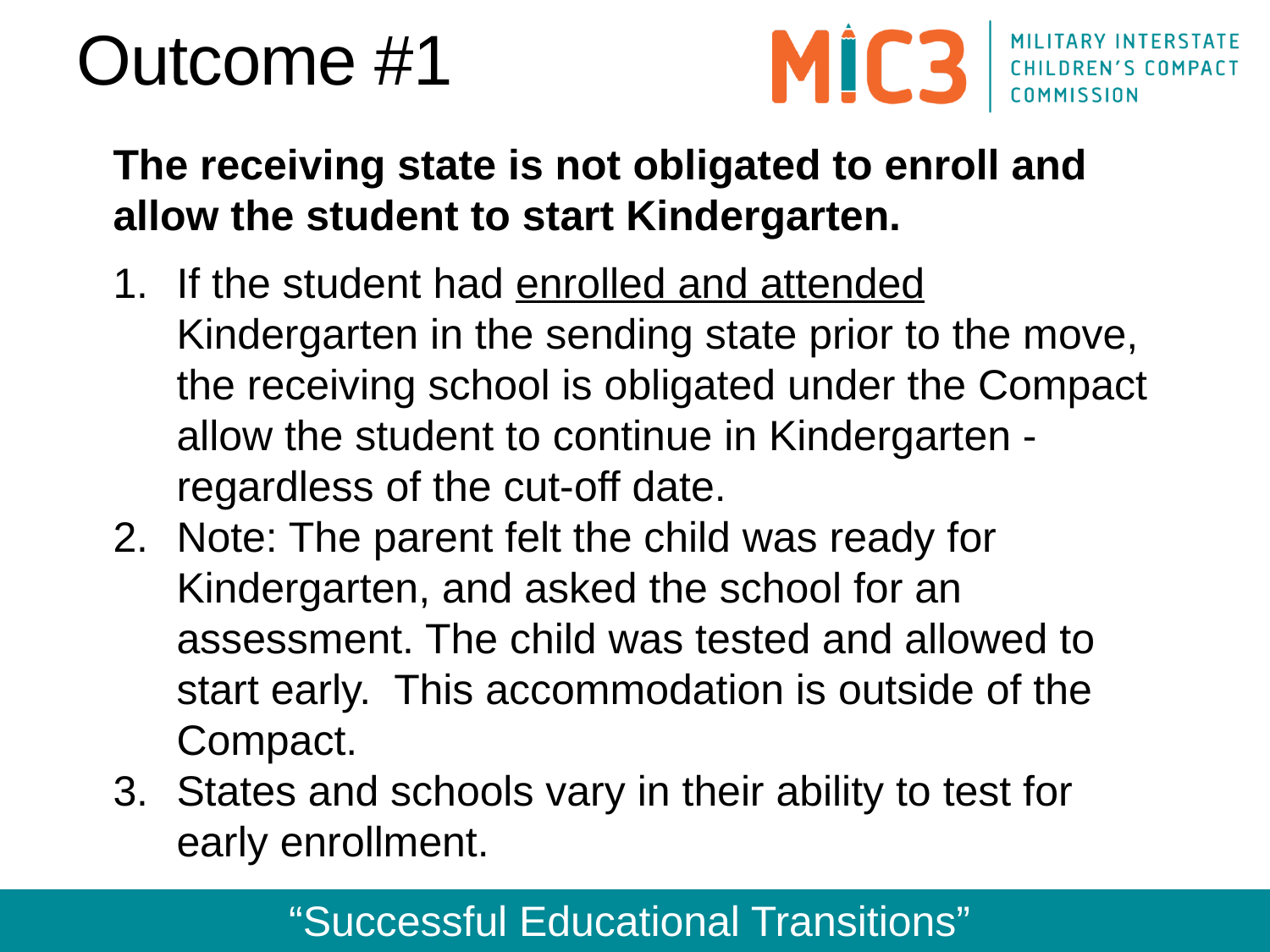

Outcome #1

The receiving state is not obligated to enroll and allow the student to start Kindergarten.

If the student had enrolled and attended Kindergarten in the sending state prior to the move, the receiving school is obligated under the Compact allow the student to continue in Kindergarten - regardless of the cut-off date.
Note: The parent felt the child was ready for Kindergarten, and asked the school for an assessment. The child was tested and allowed to start early.  This accommodation is outside of the Compact.
States and schools vary in their ability to test for early enrollment.